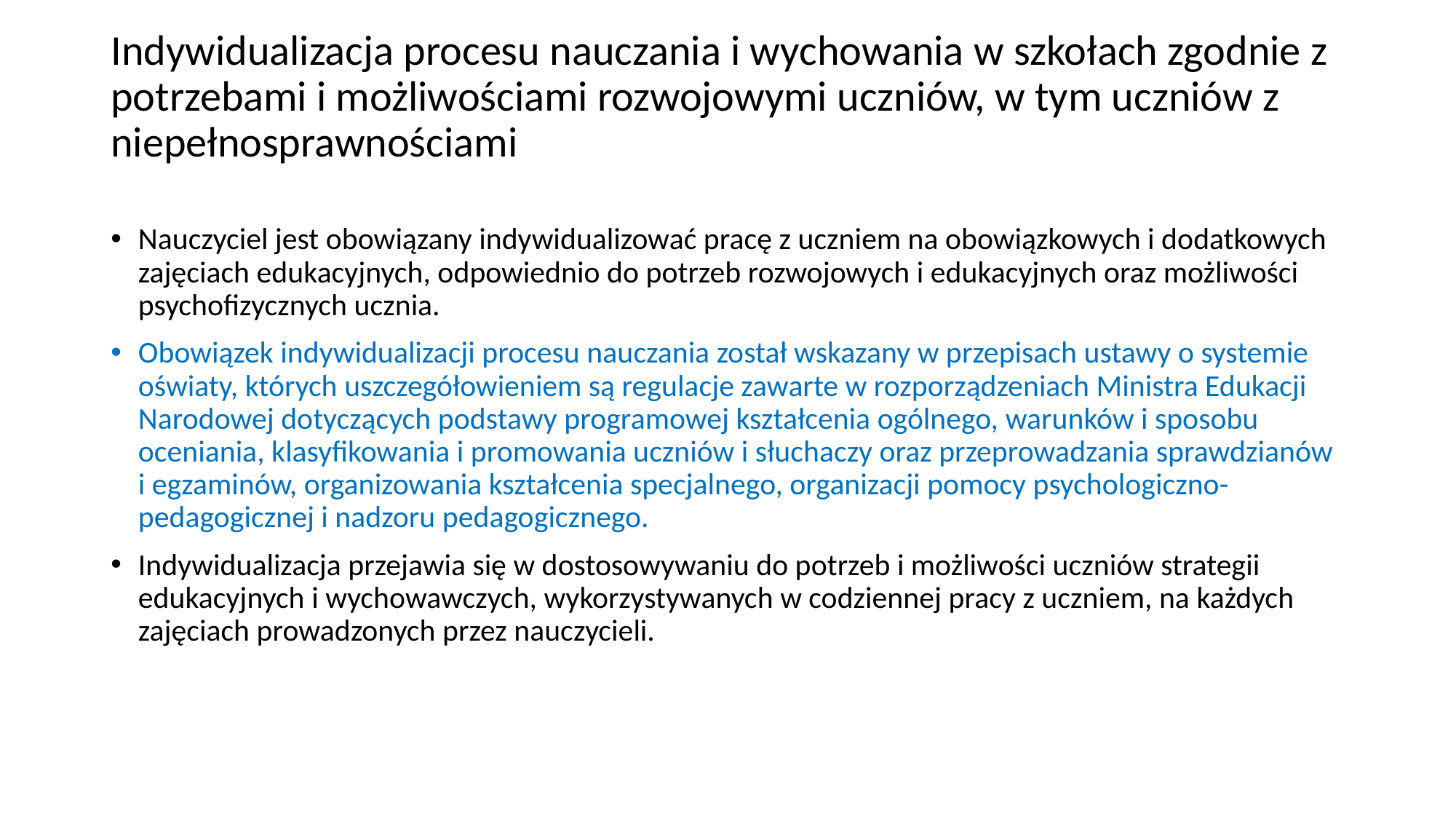

# Indywidualizacja procesu nauczania i wychowania w szkołach zgodnie z potrzebami i możliwościami rozwojowymi uczniów, w tym uczniów z niepełnosprawnościami
Nauczyciel jest obowiązany indywidualizować pracę z uczniem na obowiązkowych i dodatkowych zajęciach edukacyjnych, odpowiednio do potrzeb rozwojowych i edukacyjnych oraz możliwości psychofizycznych ucznia.
Obowiązek indywidualizacji procesu nauczania został wskazany w przepisach ustawy o systemie oświaty, których uszczegółowieniem są regulacje zawarte w rozporządzeniach Ministra Edukacji Narodowej dotyczących podstawy programowej kształcenia ogólnego, warunków i sposobu oceniania, klasyfikowania i promowania uczniów i słuchaczy oraz przeprowadzania sprawdzianów i egzaminów, organizowania kształcenia specjalnego, organizacji pomocy psychologiczno-pedagogicznej i nadzoru pedagogicznego.
Indywidualizacja przejawia się w dostosowywaniu do potrzeb i możliwości uczniów strategii edukacyjnych i wychowawczych, wykorzystywanych w codziennej pracy z uczniem, na każdych zajęciach prowadzonych przez nauczycieli.